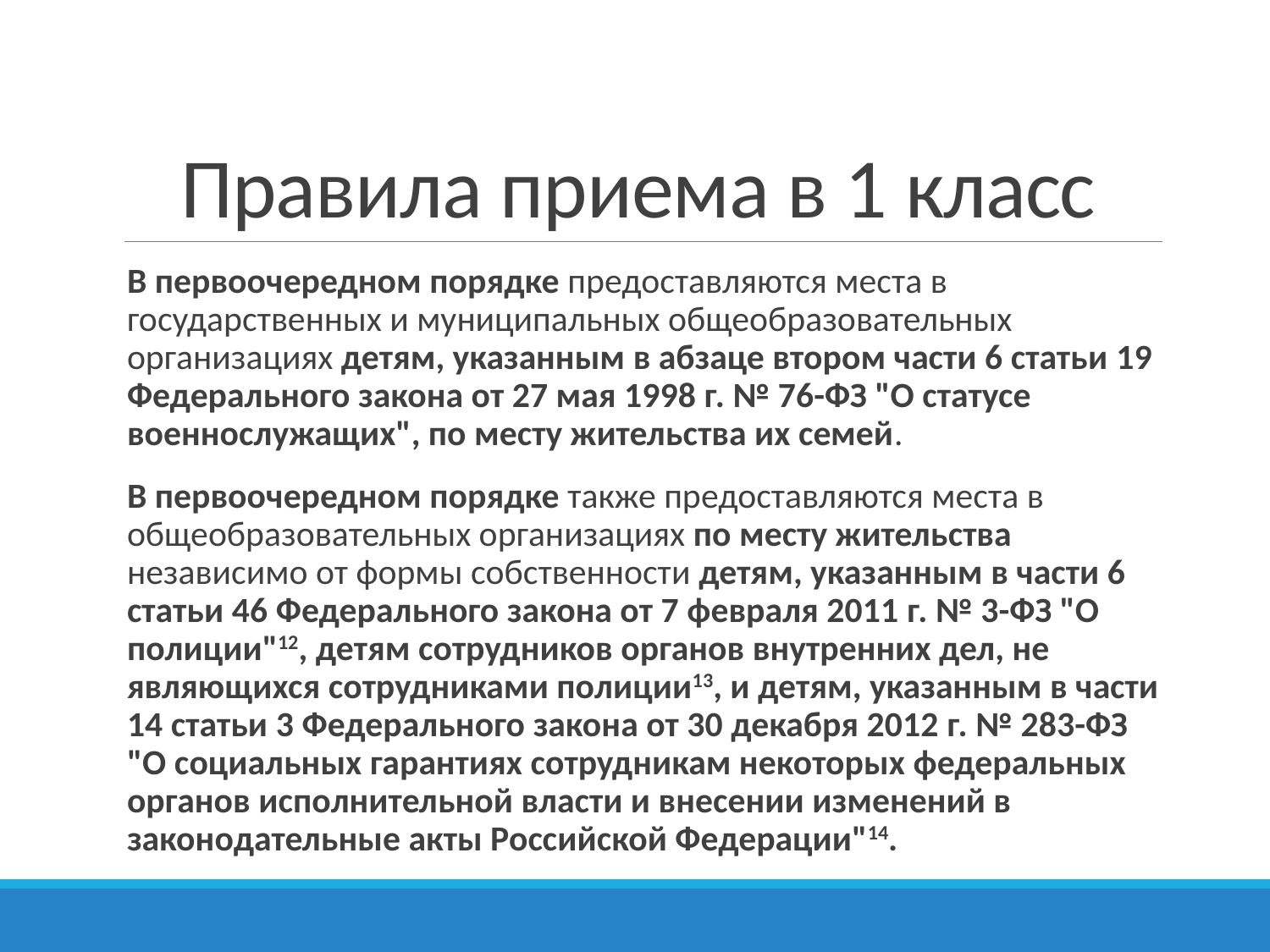

# Правила приема в 1 класс
В первоочередном порядке предоставляются места в государственных и муниципальных общеобразовательных организациях детям, указанным в абзаце втором части 6 статьи 19 Федерального закона от 27 мая 1998 г. № 76-ФЗ "О статусе военнослужащих", по месту жительства их семей.
В первоочередном порядке также предоставляются места в общеобразовательных организациях по месту жительства независимо от формы собственности детям, указанным в части 6 статьи 46 Федерального закона от 7 февраля 2011 г. № 3-ФЗ "О полиции"12, детям сотрудников органов внутренних дел, не являющихся сотрудниками полиции13, и детям, указанным в части 14 статьи 3 Федерального закона от 30 декабря 2012 г. № 283-ФЗ "О социальных гарантиях сотрудникам некоторых федеральных органов исполнительной власти и внесении изменений в законодательные акты Российской Федерации"14.